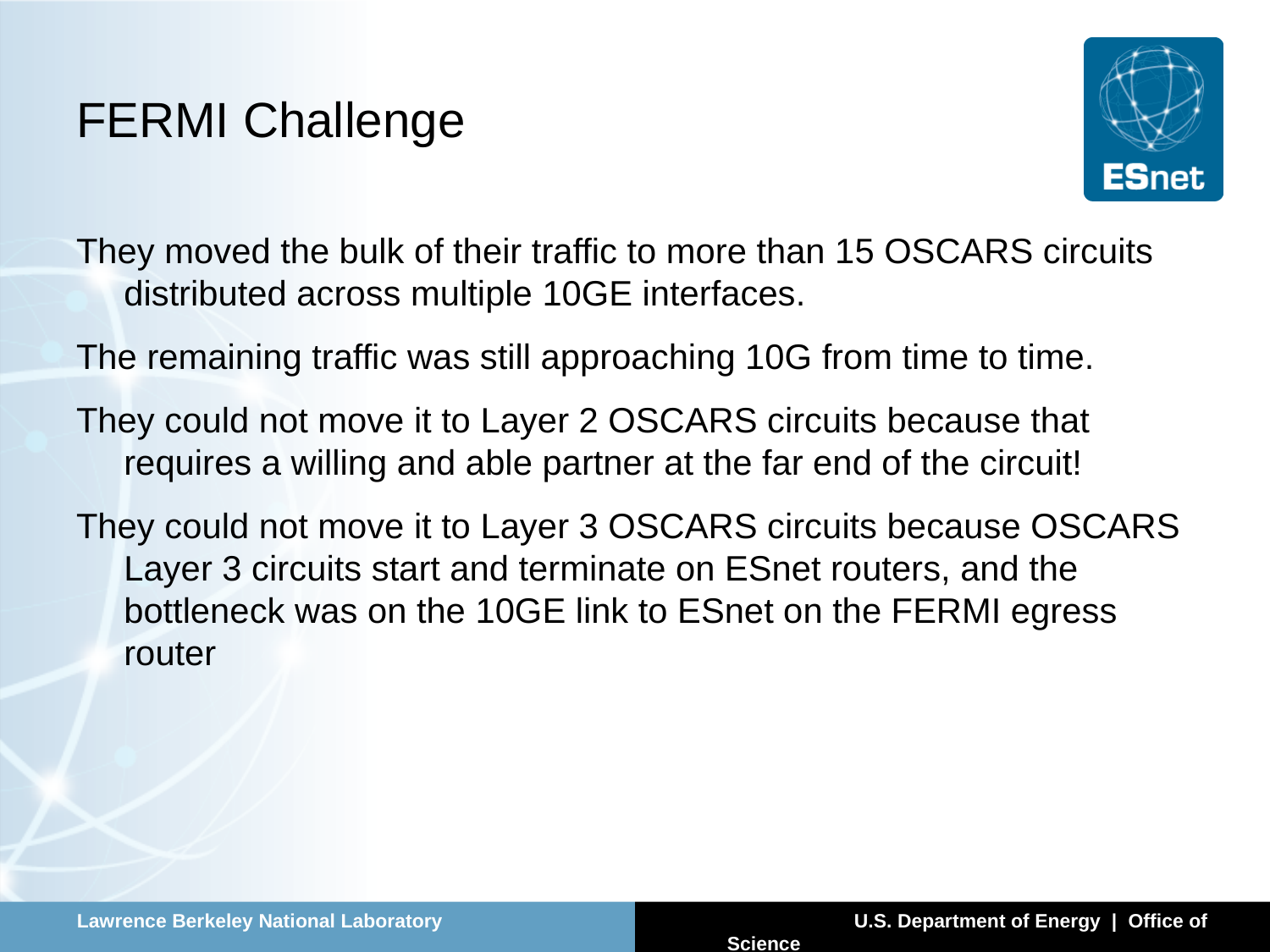

# FERMI Challenge
They moved the bulk of their traffic to more than 15 OSCARS circuits distributed across multiple 10GE interfaces.
The remaining traffic was still approaching 10G from time to time.
They could not move it to Layer 2 OSCARS circuits because that requires a willing and able partner at the far end of the circuit!
They could not move it to Layer 3 OSCARS circuits because OSCARS Layer 3 circuits start and terminate on ESnet routers, and the bottleneck was on the 10GE link to ESnet on the FERMI egress router